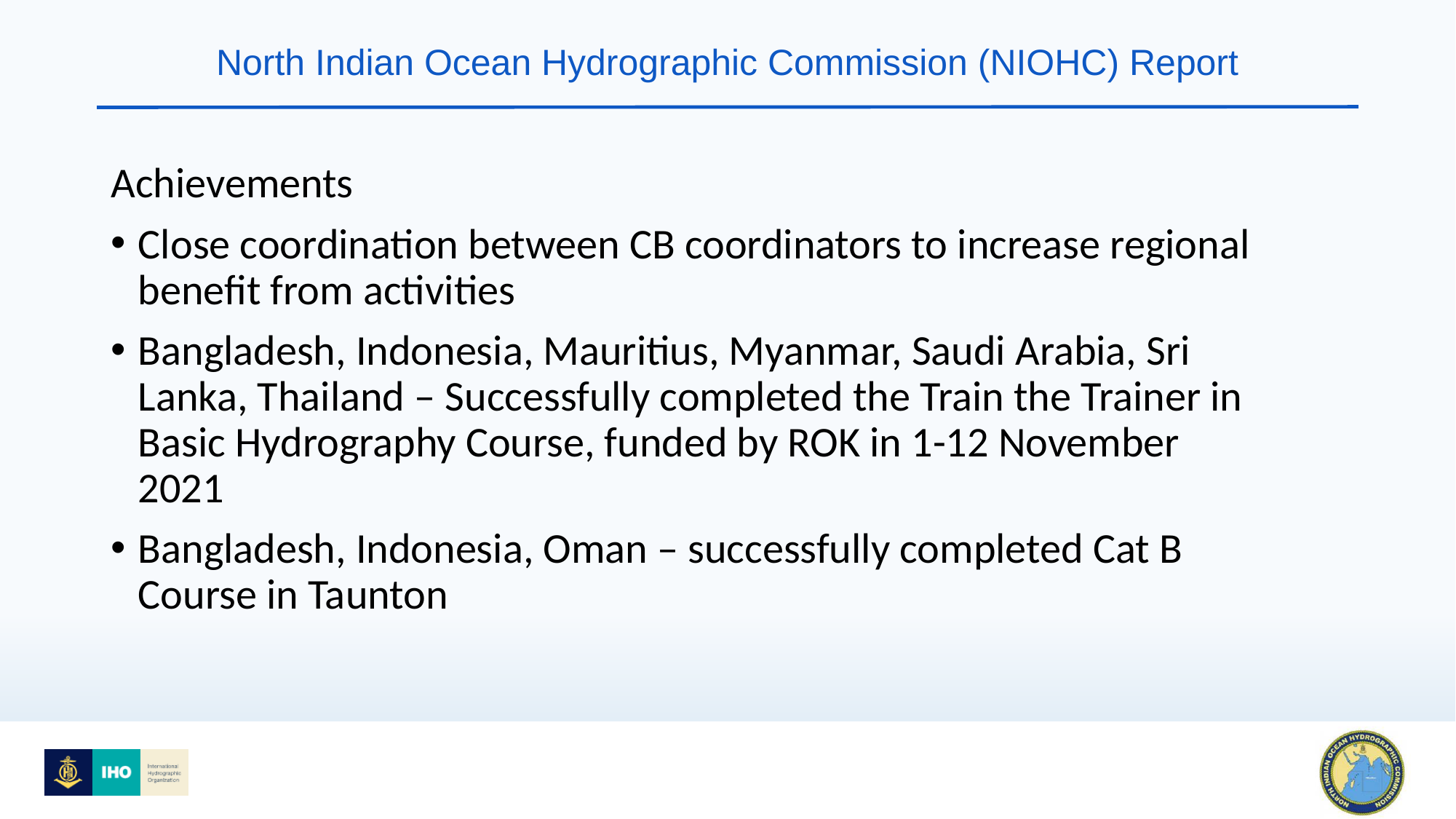

# North Indian Ocean Hydrographic Commission (NIOHC) Report
Achievements
Close coordination between CB coordinators to increase regional benefit from activities
Bangladesh, Indonesia, Mauritius, Myanmar, Saudi Arabia, Sri Lanka, Thailand – Successfully completed the Train the Trainer in Basic Hydrography Course, funded by ROK in 1-12 November 2021
Bangladesh, Indonesia, Oman – successfully completed Cat B Course in Taunton

5